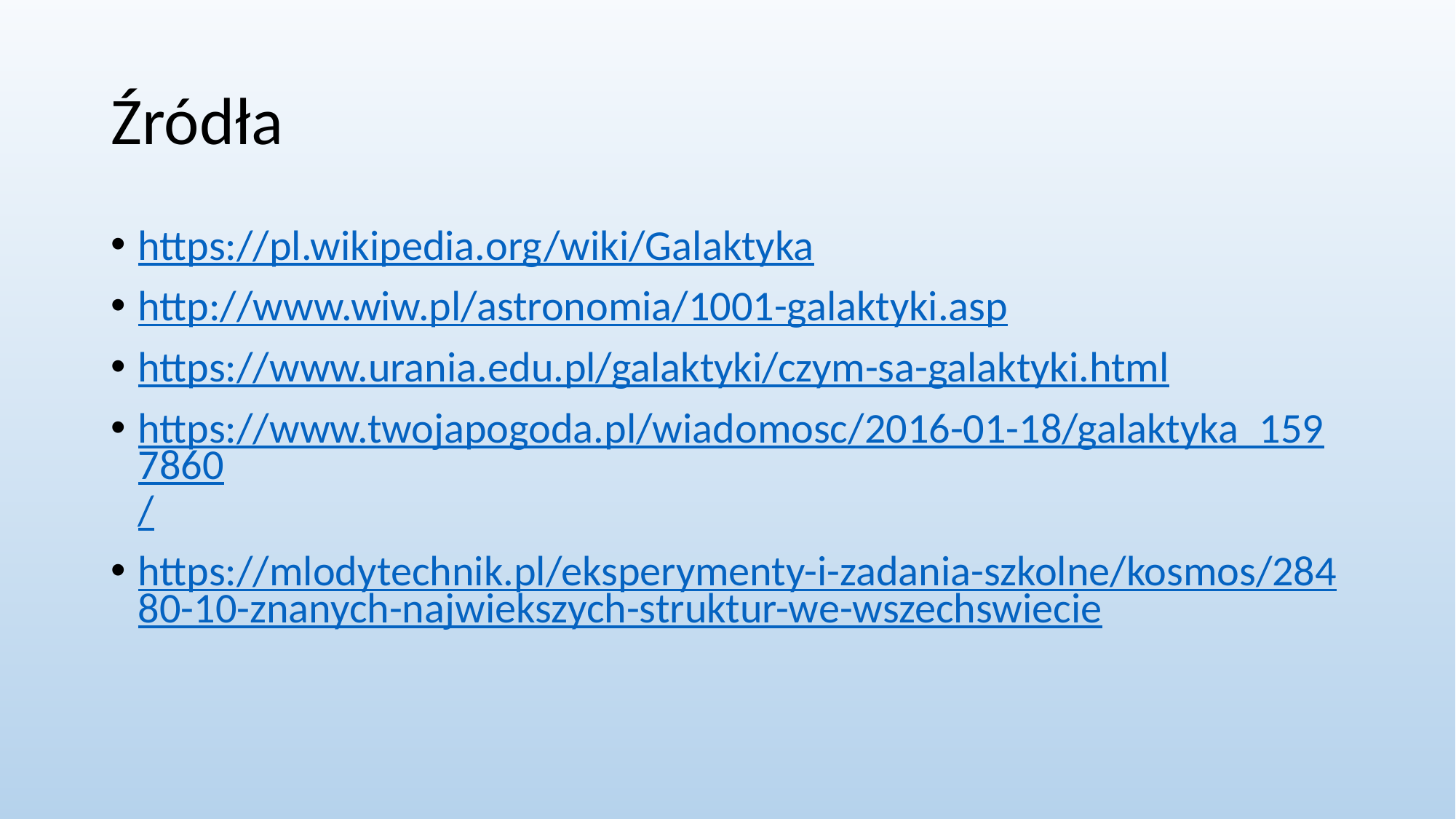

# Źródła
https://pl.wikipedia.org/wiki/Galaktyka
http://www.wiw.pl/astronomia/1001-galaktyki.asp
https://www.urania.edu.pl/galaktyki/czym-sa-galaktyki.html
https://www.twojapogoda.pl/wiadomosc/2016-01-18/galaktyka_1597860/
https://mlodytechnik.pl/eksperymenty-i-zadania-szkolne/kosmos/28480-10-znanych-najwiekszych-struktur-we-wszechswiecie